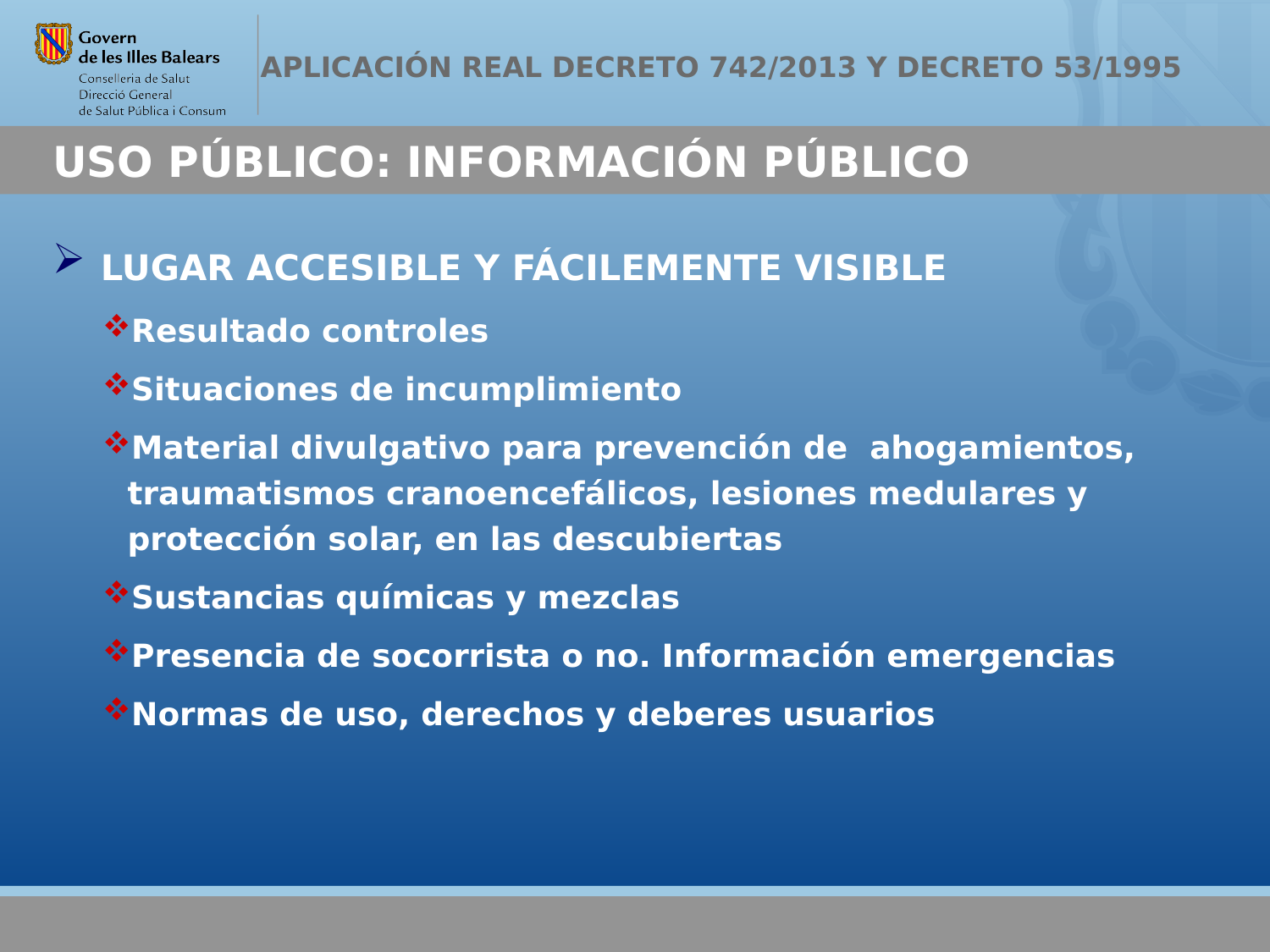

# USO PÚBLICO: INFORMACIÓN PÚBLICO
 LUGAR ACCESIBLE Y FÁCILEMENTE VISIBLE
Resultado controles
Situaciones de incumplimiento
Material divulgativo para prevención de  ahogamientos, traumatismos cranoencefálicos, lesiones medulares y protección solar, en las descubiertas
Sustancias químicas y mezclas
Presencia de socorrista o no. Información emergencias
Normas de uso, derechos y deberes usuarios